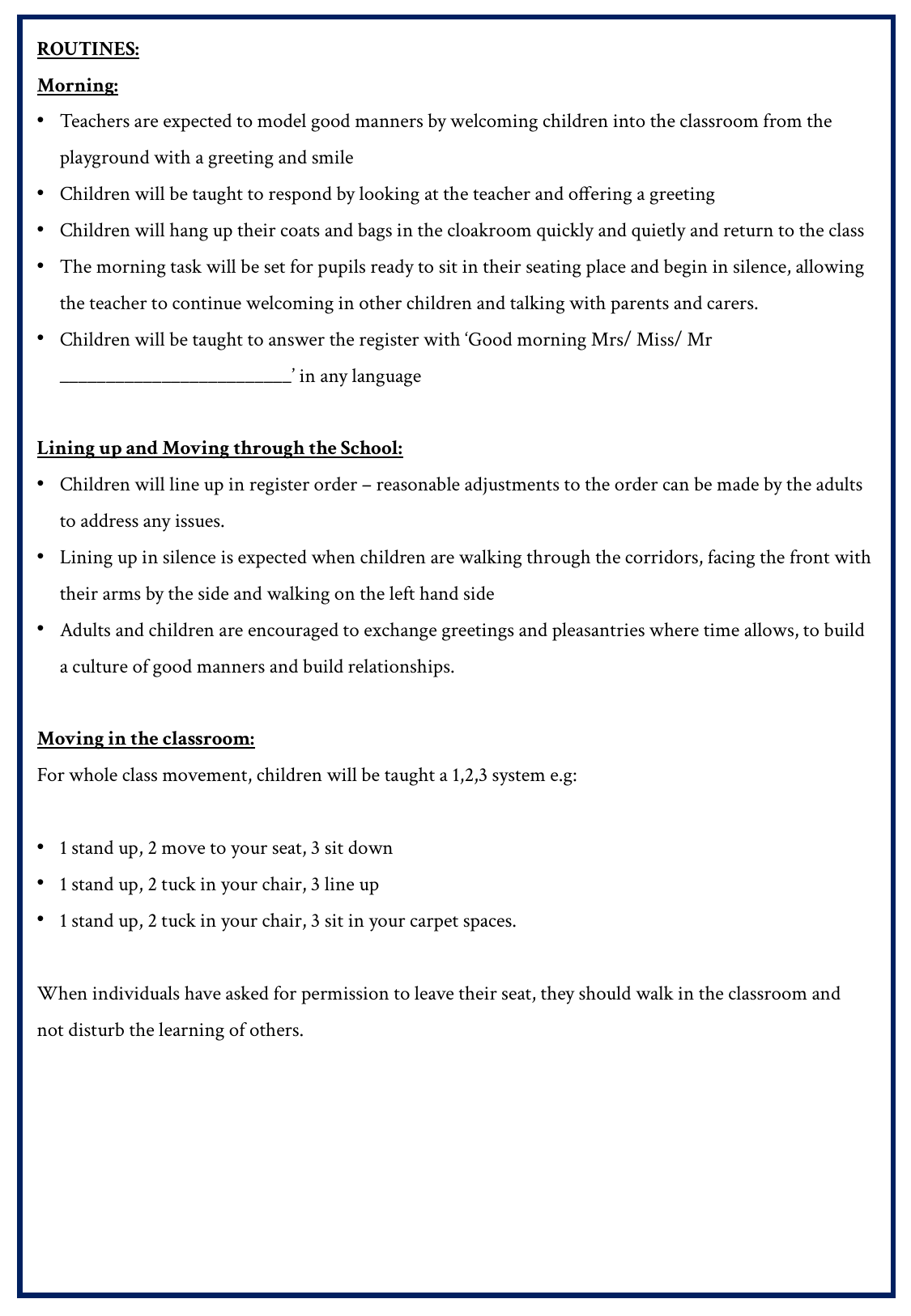

ROUTINES:
Morning:
Teachers are expected to model good manners by welcoming children into the classroom from the playground with a greeting and smile
Children will be taught to respond by looking at the teacher and offering a greeting
Children will hang up their coats and bags in the cloakroom quickly and quietly and return to the class
The morning task will be set for pupils ready to sit in their seating place and begin in silence, allowing the teacher to continue welcoming in other children and talking with parents and carers.
Children will be taught to answer the register with ‘Good morning Mrs/ Miss/ Mr _________________________’ in any language

Lining up and Moving through the School:
Children will line up in register order – reasonable adjustments to the order can be made by the adults to address any issues.
Lining up in silence is expected when children are walking through the corridors, facing the front with their arms by the side and walking on the left hand side
Adults and children are encouraged to exchange greetings and pleasantries where time allows, to build a culture of good manners and build relationships.

Moving in the classroom:
For whole class movement, children will be taught a 1,2,3 system e.g:

1 stand up, 2 move to your seat, 3 sit down
1 stand up, 2 tuck in your chair, 3 line up
1 stand up, 2 tuck in your chair, 3 sit in your carpet spaces.

When individuals have asked for permission to leave their seat, they should walk in the classroom and not disturb the learning of others.